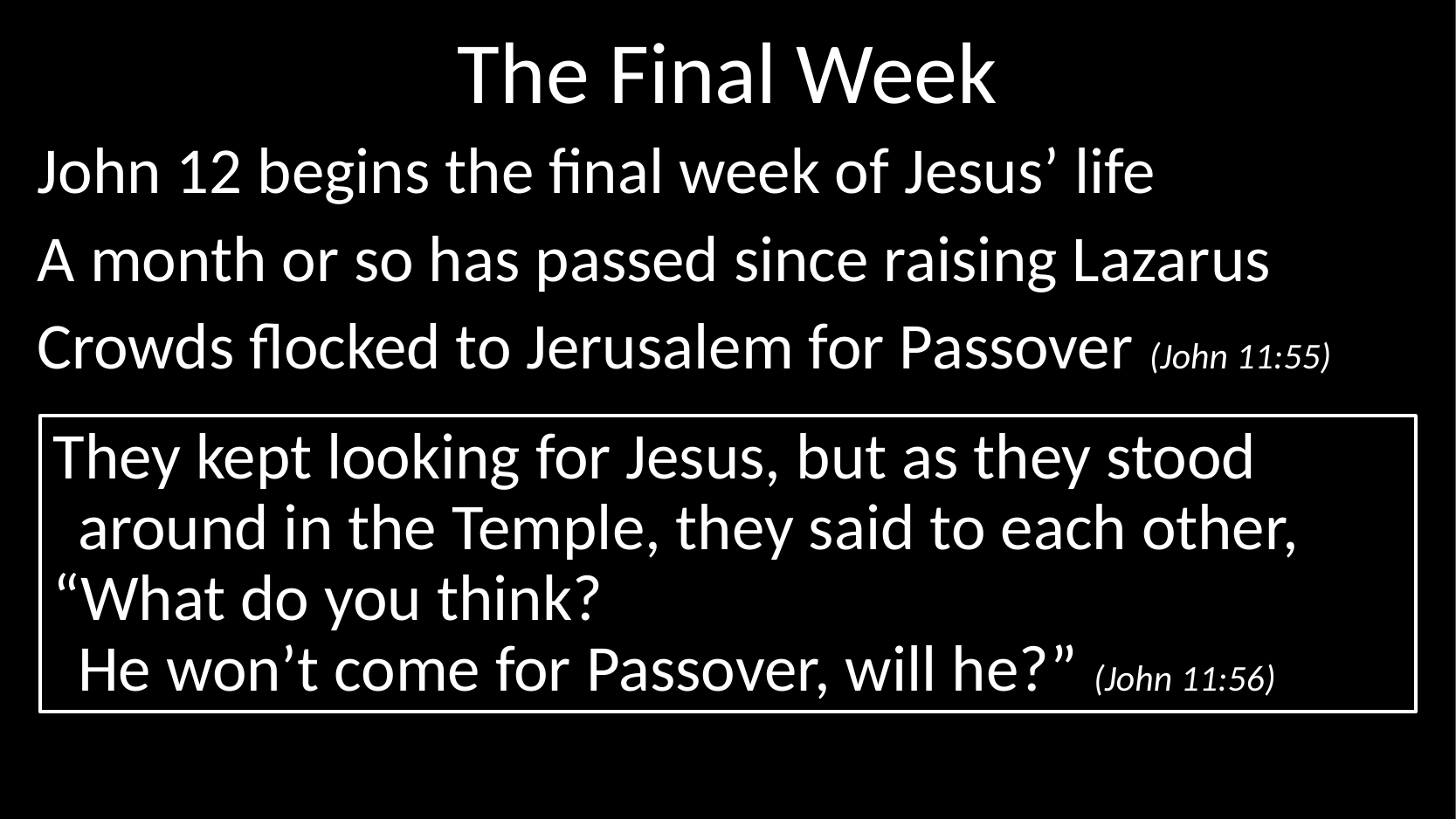

# The Final Week
John 12 begins the final week of Jesus’ life
A month or so has passed since raising Lazarus
Crowds flocked to Jerusalem for Passover (John 11:55)

They kept looking for Jesus, but as they stood around in the Temple, they said to each other,
“What do you think?
He won’t come for Passover, will he?” (John 11:56)